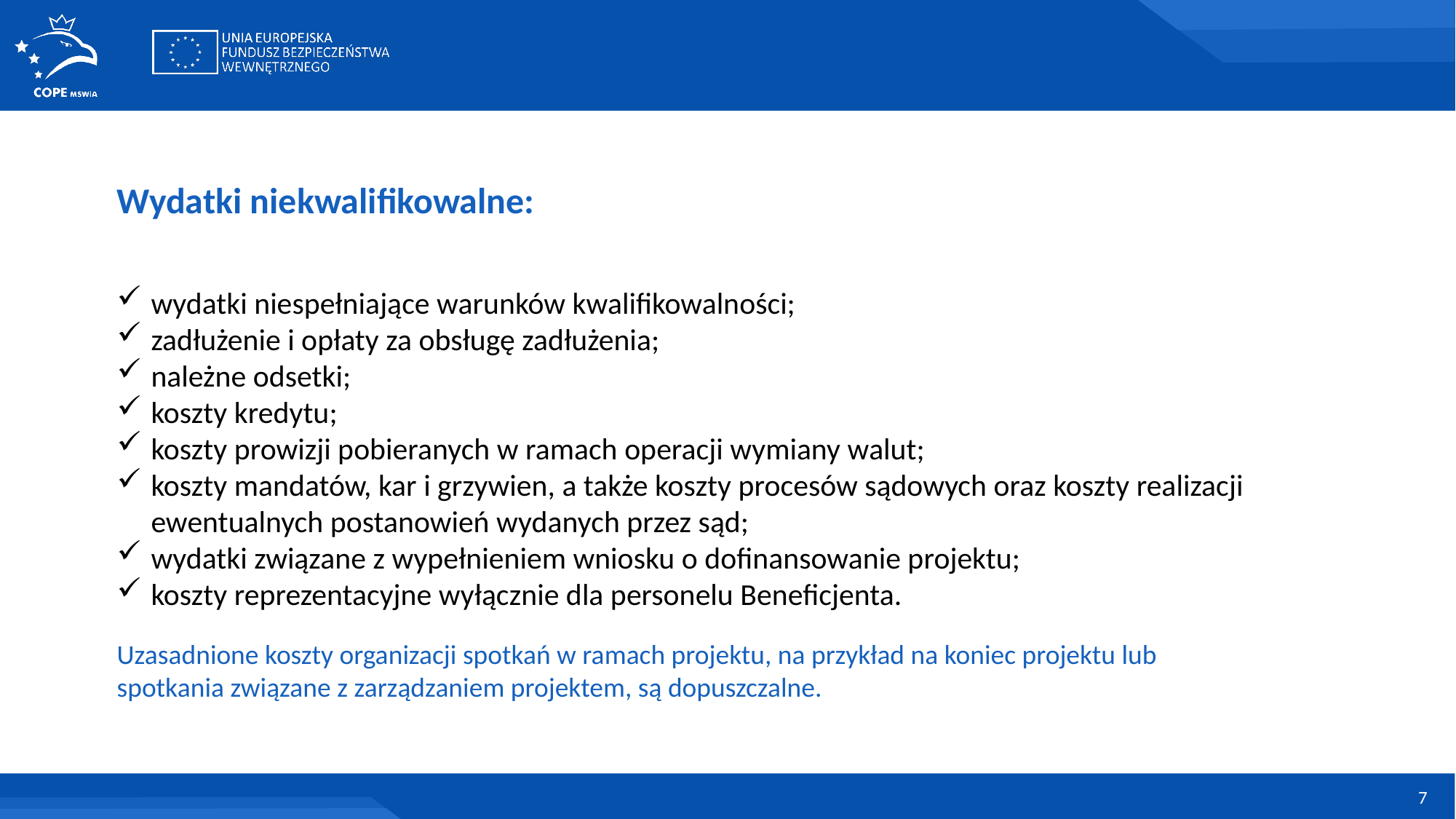

Wydatki niekwalifikowalne:
wydatki niespełniające warunków kwalifikowalności;
zadłużenie i opłaty za obsługę zadłużenia;
należne odsetki;
koszty kredytu;
koszty prowizji pobieranych w ramach operacji wymiany walut;
koszty mandatów, kar i grzywien, a także koszty procesów sądowych oraz koszty realizacji ewentualnych postanowień wydanych przez sąd;
wydatki związane z wypełnieniem wniosku o dofinansowanie projektu;
koszty reprezentacyjne wyłącznie dla personelu Beneficjenta.

Uzasadnione koszty organizacji spotkań w ramach projektu, na przykład na koniec projektu lub spotkania związane z zarządzaniem projektem, są dopuszczalne.
7